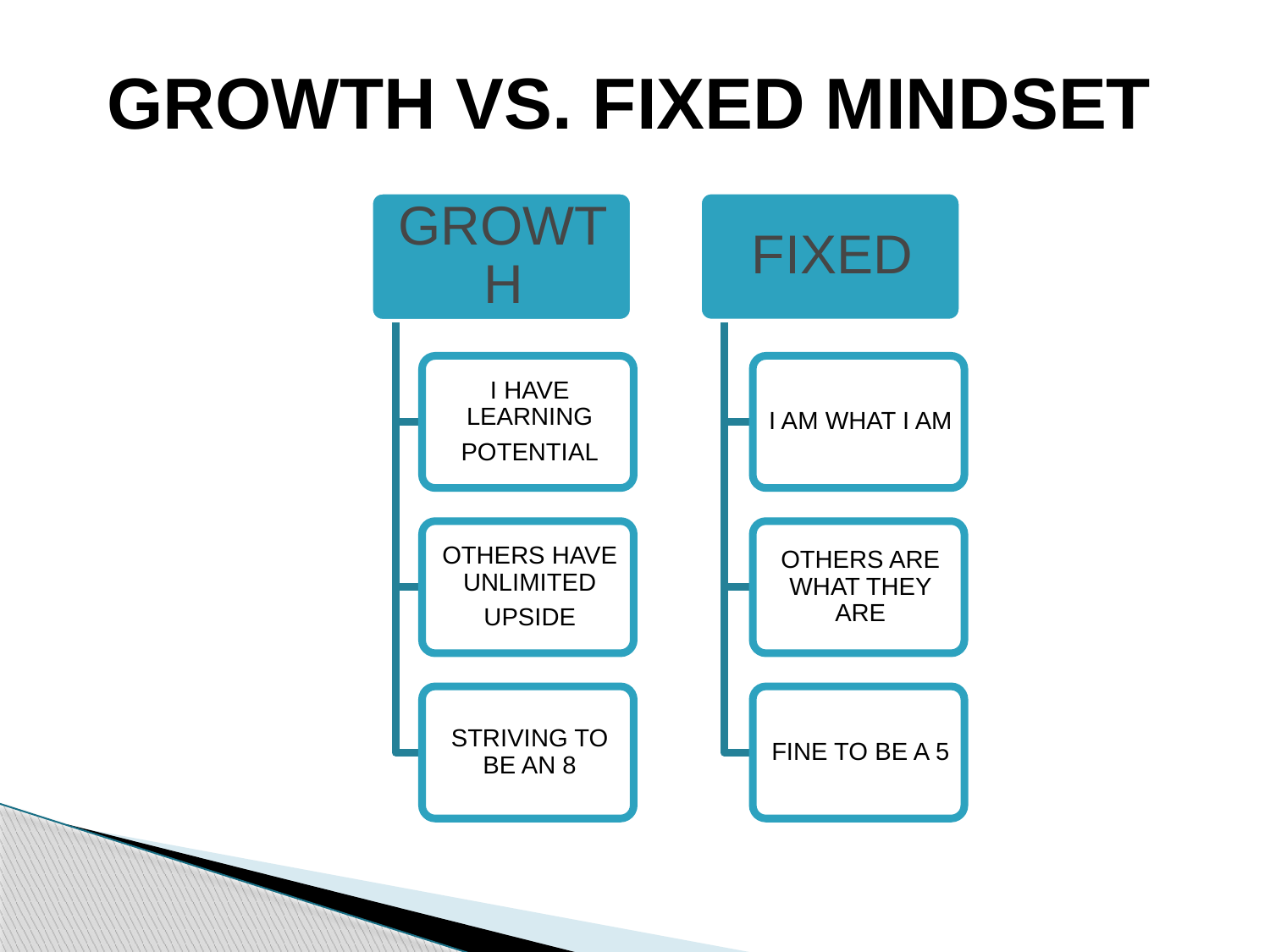

# GROWTH VS. FIXED MINDSET
GROWTH
I HAVE LEARNING
POTENTIAL
OTHERS HAVE UNLIMITED
UPSIDE
STRIVING TO BE AN 8
FIXED
I AM WHAT I AM
OTHERS ARE WHAT THEY ARE
FINE TO BE A 5